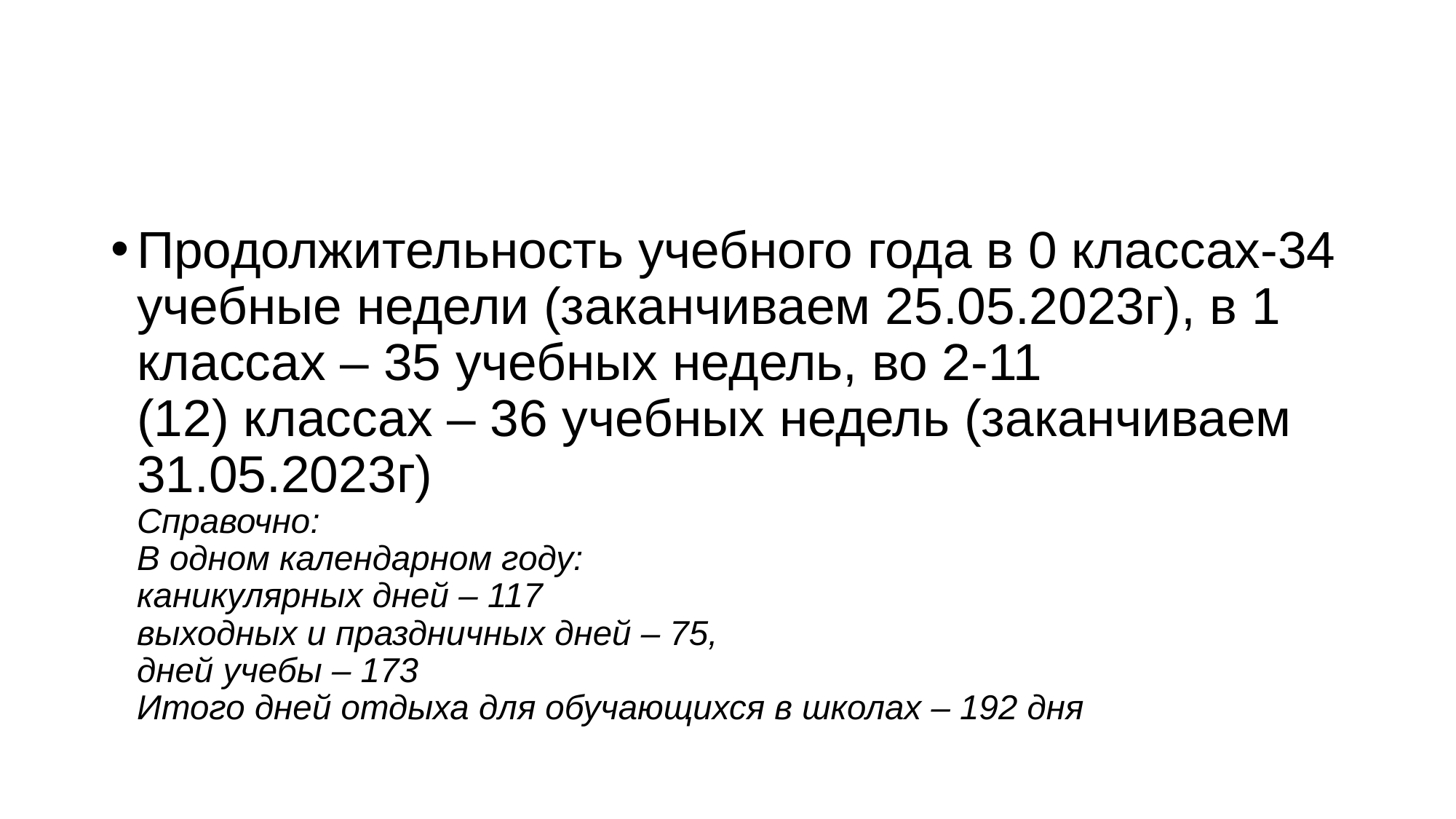

Продолжительность учебного года в 0 классах-34 учебные недели (заканчиваем 25.05.2023г), в 1 классах – 35 учебных недель, во 2-11
(12) классах – 36 учебных недель (заканчиваем 31.05.2023г)
Справочно:
В одном календарном году:
каникулярных дней – 117
выходных и праздничных дней – 75,
дней учебы – 173
Итого дней отдыха для обучающихся в школах – 192 дня